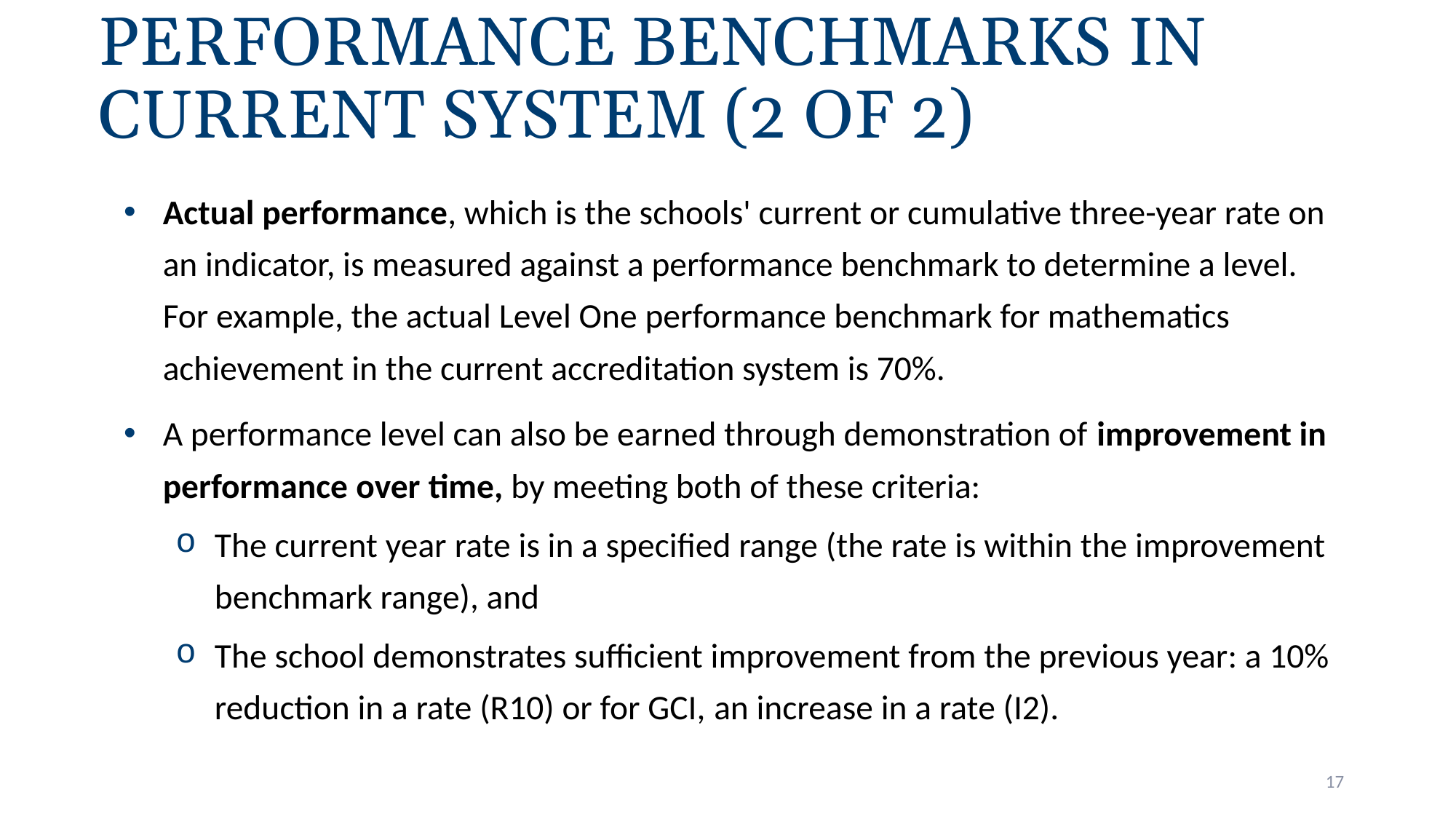

# Performance Benchmarks in Current System (2 of 2)
Actual performance, which is the schools' current or cumulative three-year rate on an indicator, is measured against a performance benchmark to determine a level.  For example, the actual Level One performance benchmark for mathematics achievement in the current accreditation system is 70%.
A performance level can also be earned through demonstration of improvement in performance over time, by meeting both of these criteria:
The current year rate is in a specified range (the rate is within the improvement benchmark range), and
The school demonstrates sufficient improvement from the previous year: a 10% reduction in a rate (R10) or for GCI, an increase in a rate (I2).

17